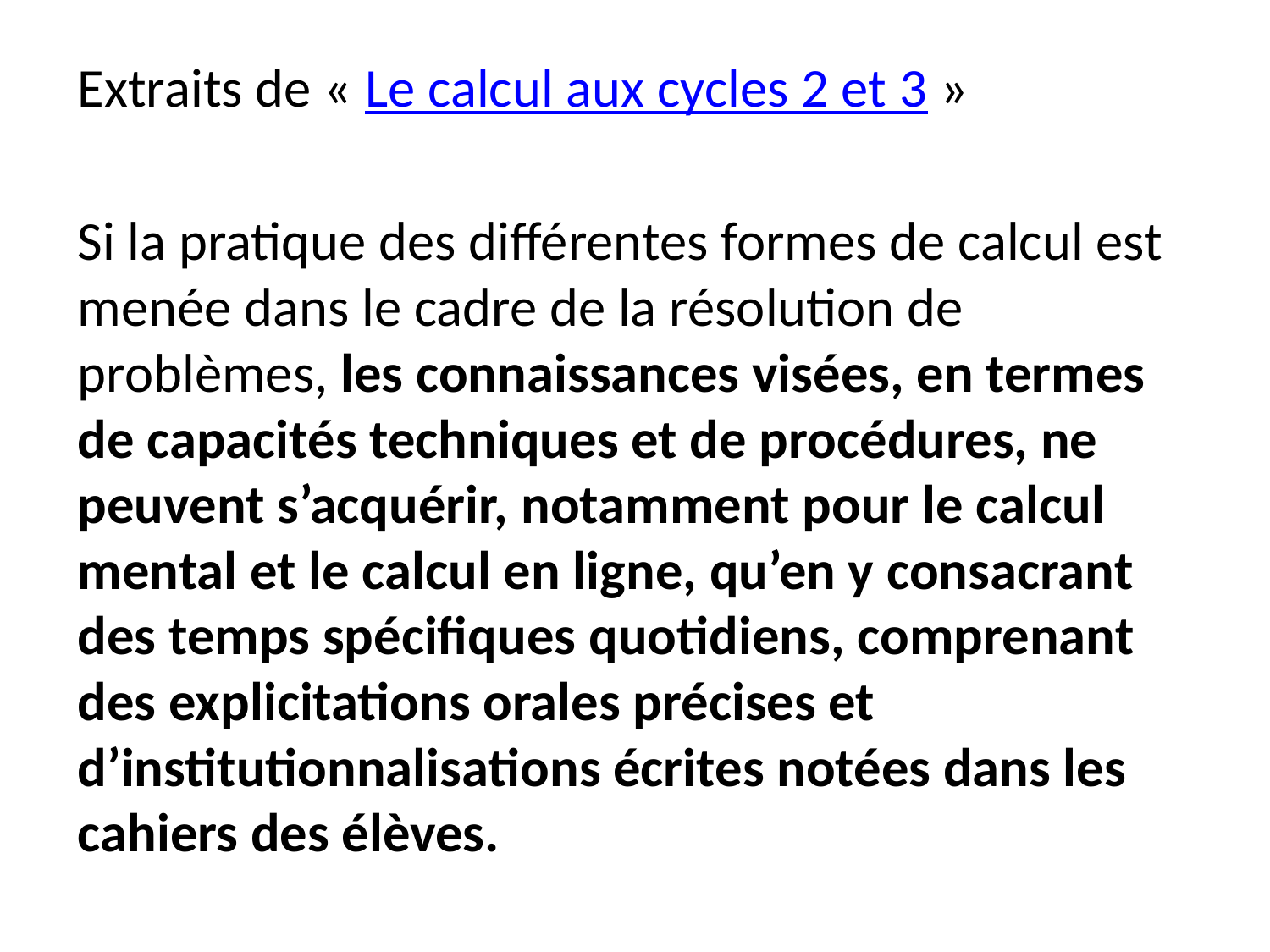

Extraits de « Le calcul aux cycles 2 et 3 »

Si la pratique des différentes formes de calcul est menée dans le cadre de la résolution de problèmes, les connaissances visées, en termes de capacités techniques et de procédures, ne peuvent s’acquérir, notamment pour le calcul mental et le calcul en ligne, qu’en y consacrant des temps spécifiques quotidiens, comprenant des explicitations orales précises et d’institutionnalisations écrites notées dans les cahiers des élèves.